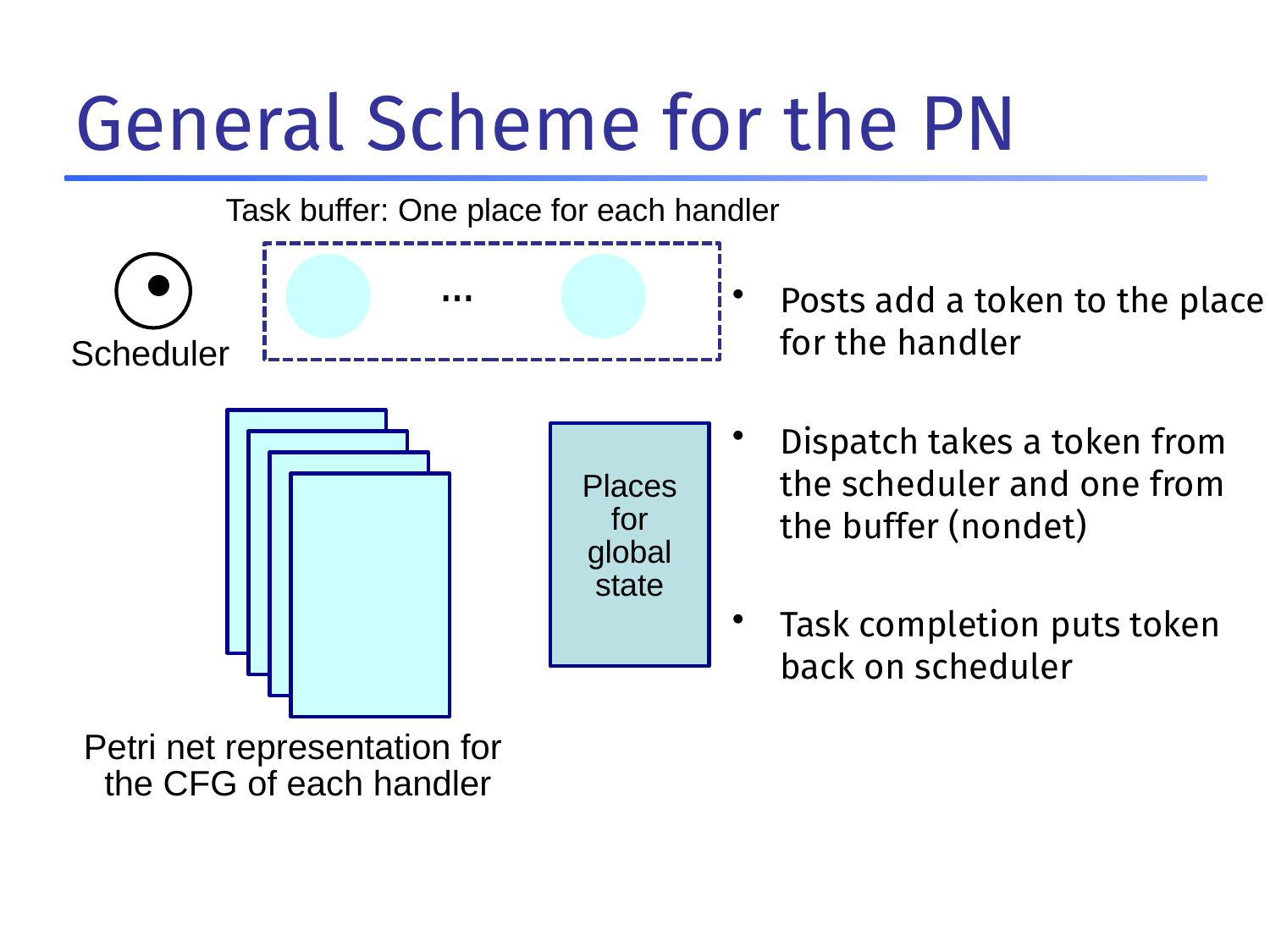

# General Scheme for the PN
Task buffer: One place for each handler

…
Posts add a token to the place for the handler

Dispatch takes a token from the scheduler and one from the buffer (nondet)

Task completion puts token back on scheduler

Scheduler

Places
for
global
state

Petri net representation for
the CFG of each handler